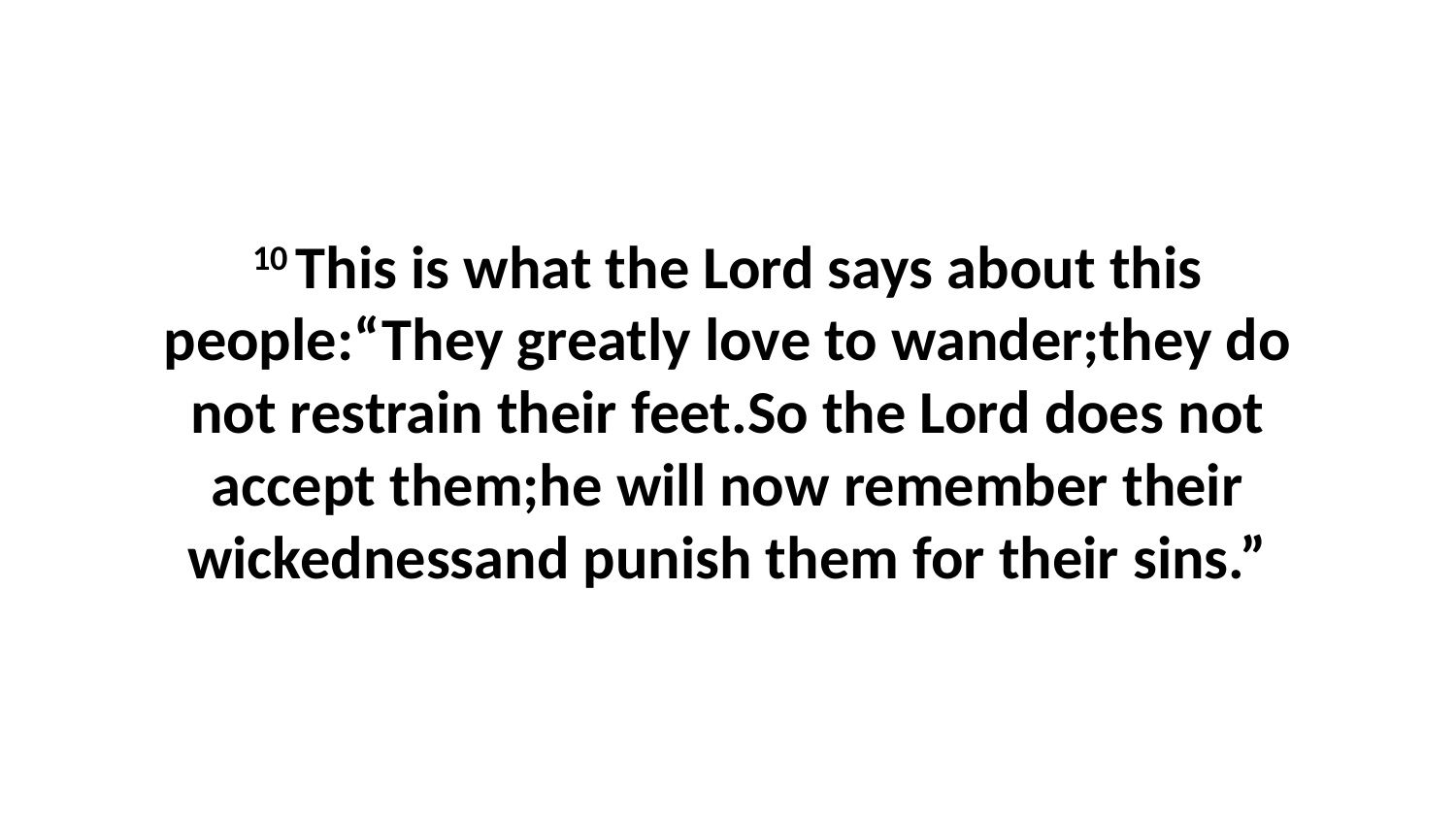

10 This is what the Lord says about this people:“They greatly love to wander;they do not restrain their feet.So the Lord does not accept them;he will now remember their wickednessand punish them for their sins.”